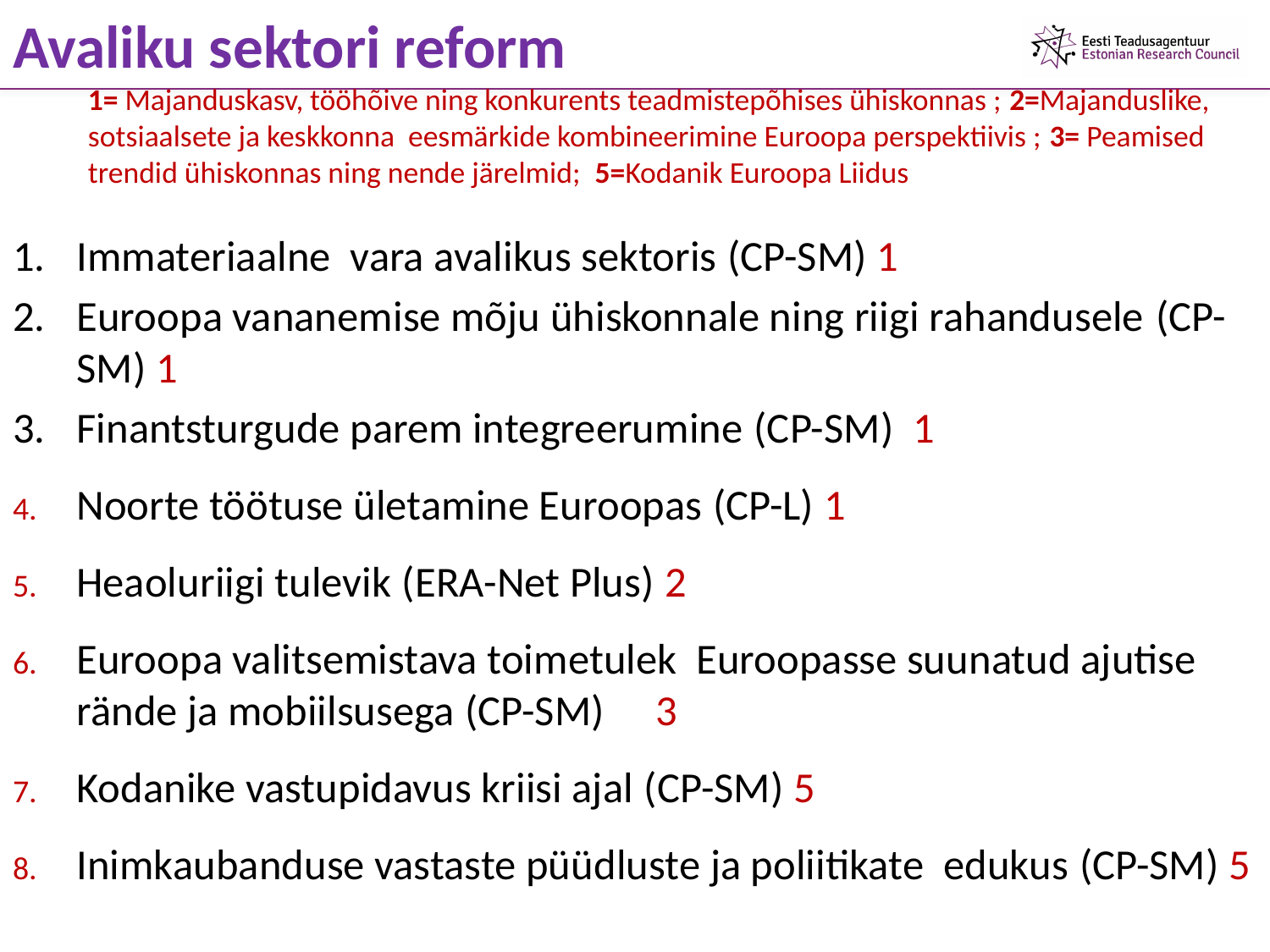

# Avaliku sektori reform 1= Majanduskasv, tööhõive ning konkurents teadmistepõhises ühiskonnas ; 2=Majanduslike, sotsiaalsete ja keskkonna  eesmärkide kombineerimine Euroopa perspektiivis ; 3= Peamised trendid ühiskonnas ning nende järelmid;  5=Kodanik Euroopa Liidus
Immateriaalne  vara avalikus sektoris (CP-SM) 1
Euroopa vananemise mõju ühiskonnale ning riigi rahandusele (CP-SM) 1
Finantsturgude parem integreerumine (CP-SM)  1
Noorte töötuse ületamine Euroopas (CP-L) 1
Heaoluriigi tulevik (ERA-Net Plus) 2
Euroopa valitsemistava toimetulek  Euroopasse suunatud ajutise rände ja mobiilsusega (CP-SM)	3
Kodanike vastupidavus kriisi ajal (CP-SM) 5
Inimkaubanduse vastaste püüdluste ja poliitikate  edukus (CP-SM) 5